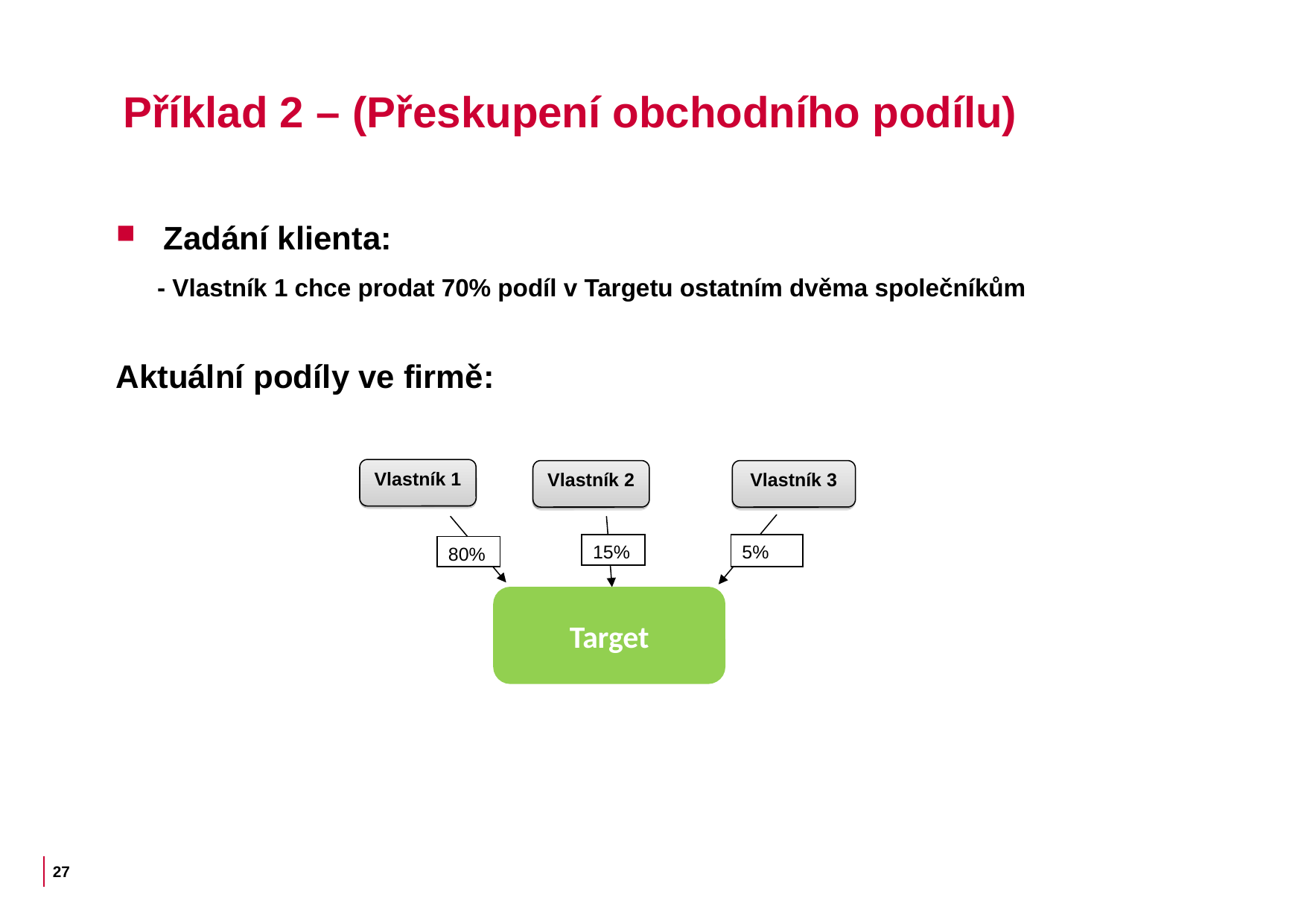

# Příklad 2 – (Přeskupení obchodního podílu)

Zadání klienta:
      - Vlastník 1 chce prodat 70% podíl v Targetu ostatním dvěma společníkům

Aktuální podíly ve firmě:

Vlastník 1
Vlastník 2
Vlastník 3
15%
5%
80%
Target
27